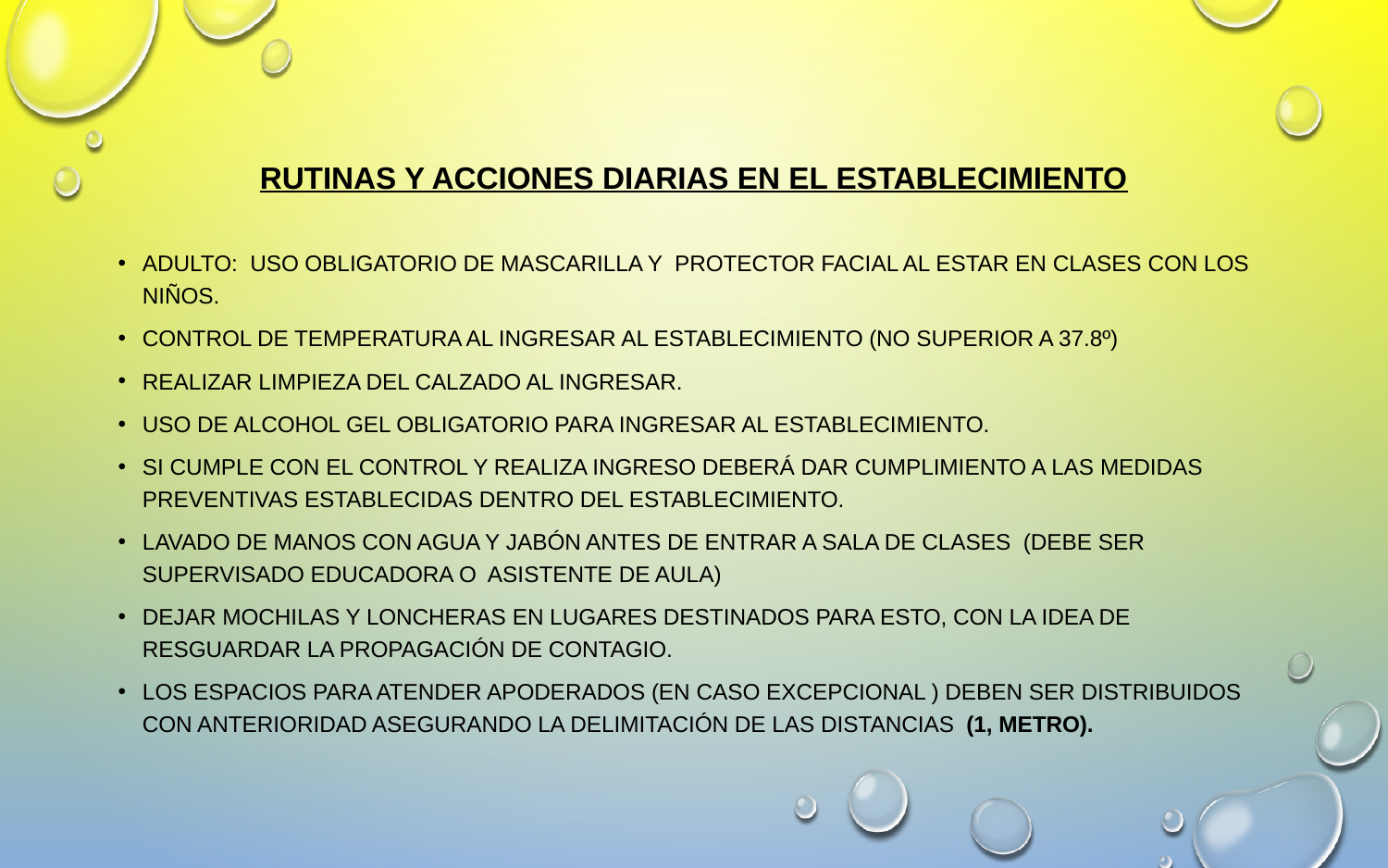

# RUTINAS Y ACCIONES DIARIAS EN EL ESTABLECIMIENTO
aDULTO:  Uso obligatorio de mascarilla y  protector facial al estar en clases con los niños.
Control de temperatura al ingresar al establecimiento (no superior a 37.8º)
Realizar limpieza del calzado al ingresar.
Uso de alcohol gel obligatorio para ingresar al establecimiento.
Si cumple con el control y realiza ingreso deberá dar cumplimiento a las medidas preventivas establecidas dentro del establecimiento.
Lavado de manos con agua y jabón antes de entrar a sala de clases  (debe ser supervisado educadora o  asistente de aula)
Dejar mochilas y loncheras en lugares destinados para esto, con la idea de resguardar la propagación de contagio.
Los espacios para atender apoderados (EN CASO EXCEPCIONAL ) deben ser distribuidos con anterioridad asegurando la delimitación de las distancias  (1, metro).